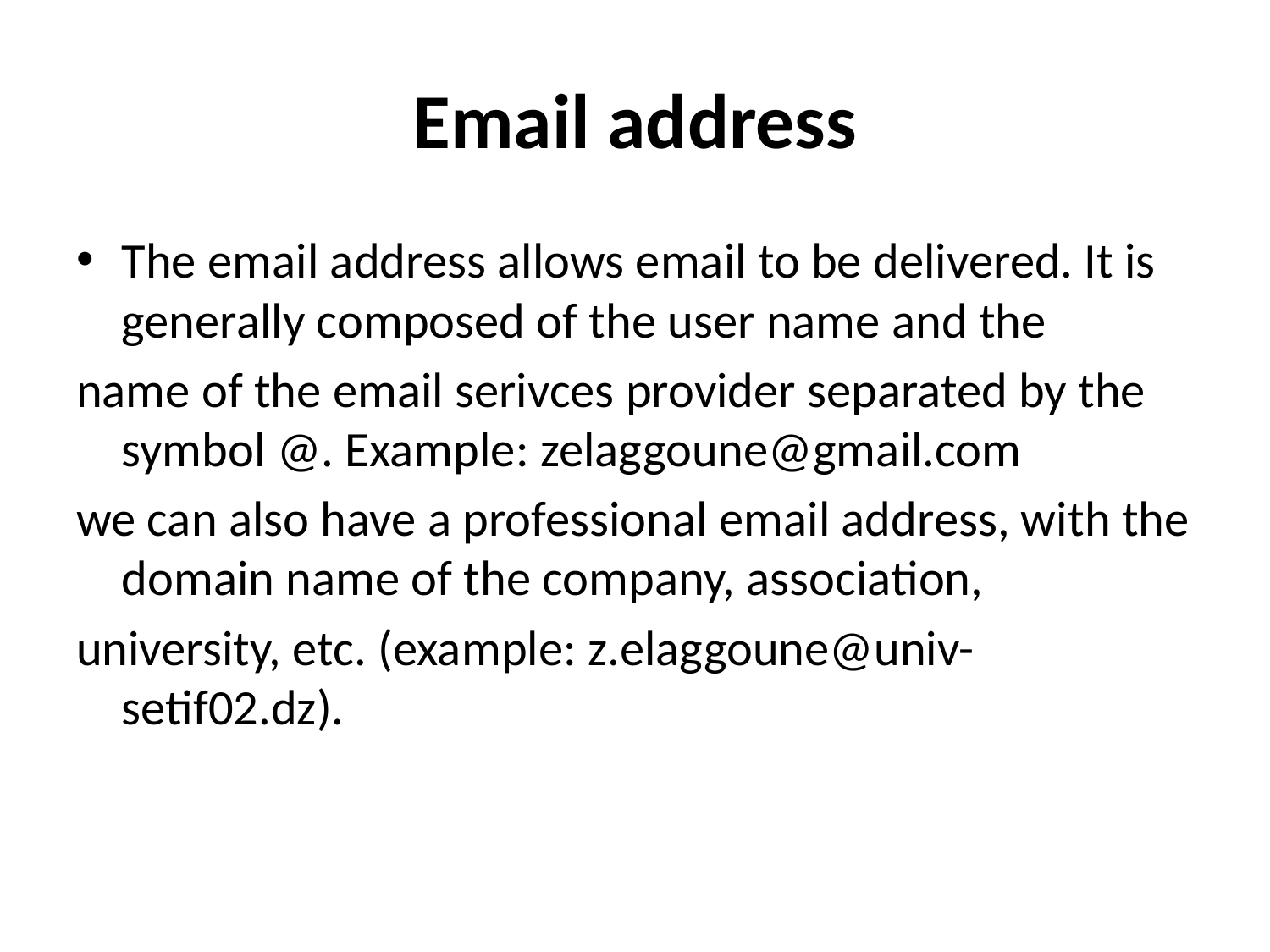

# Email address
The email address allows email to be delivered. It is generally composed of the user name and the
name of the email serivces provider separated by the symbol @. Example: zelaggoune@gmail.com
we can also have a professional email address, with the domain name of the company, association,
university, etc. (example: z.elaggoune@univ-setif02.dz).